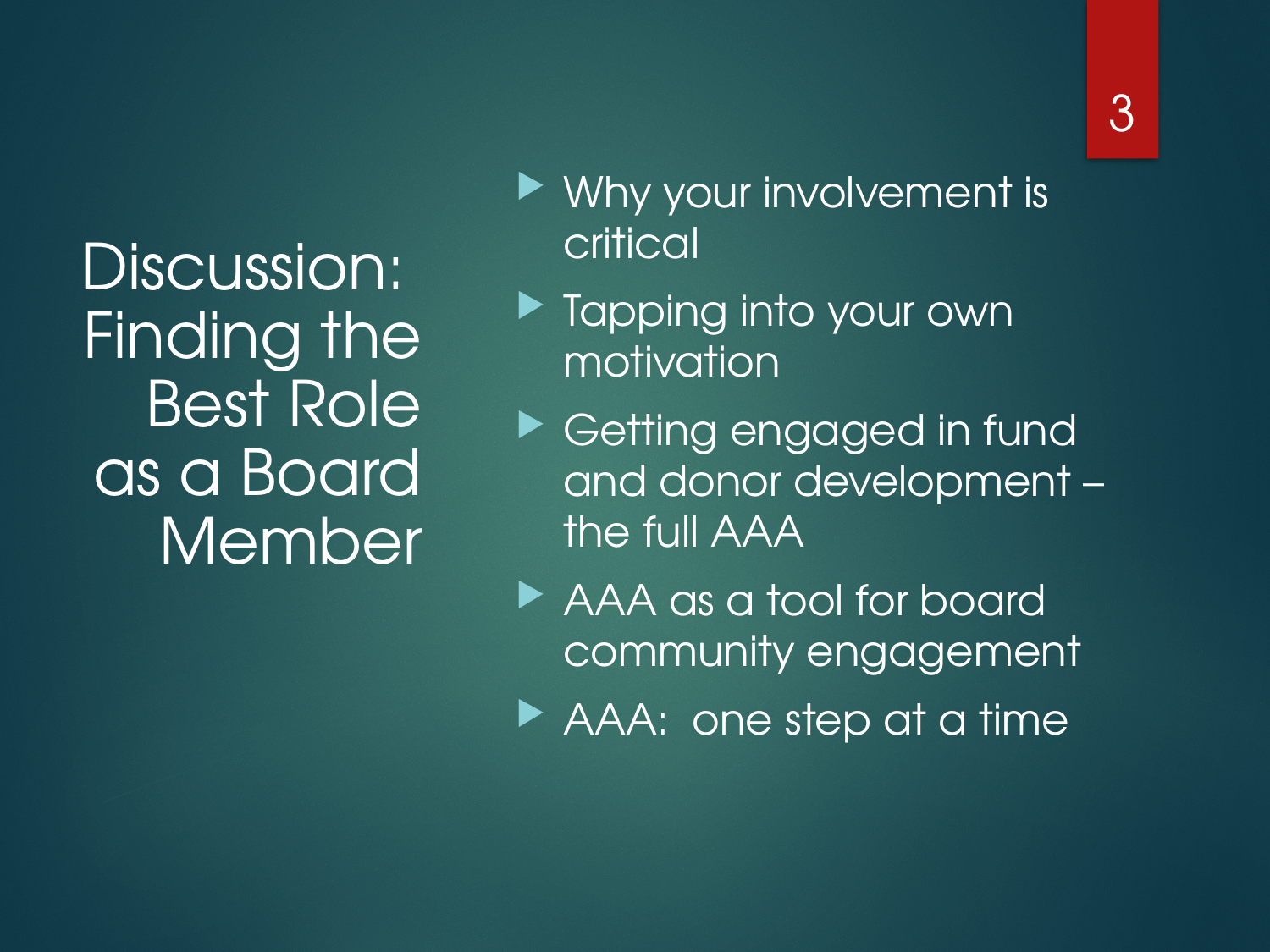

3
Why your involvement is critical
Tapping into your own motivation
Getting engaged in fund and donor development – the full AAA
AAA as a tool for board  community engagement
AAA:  one step at a time
# Discussion:  Finding the Best Role as a Board Member